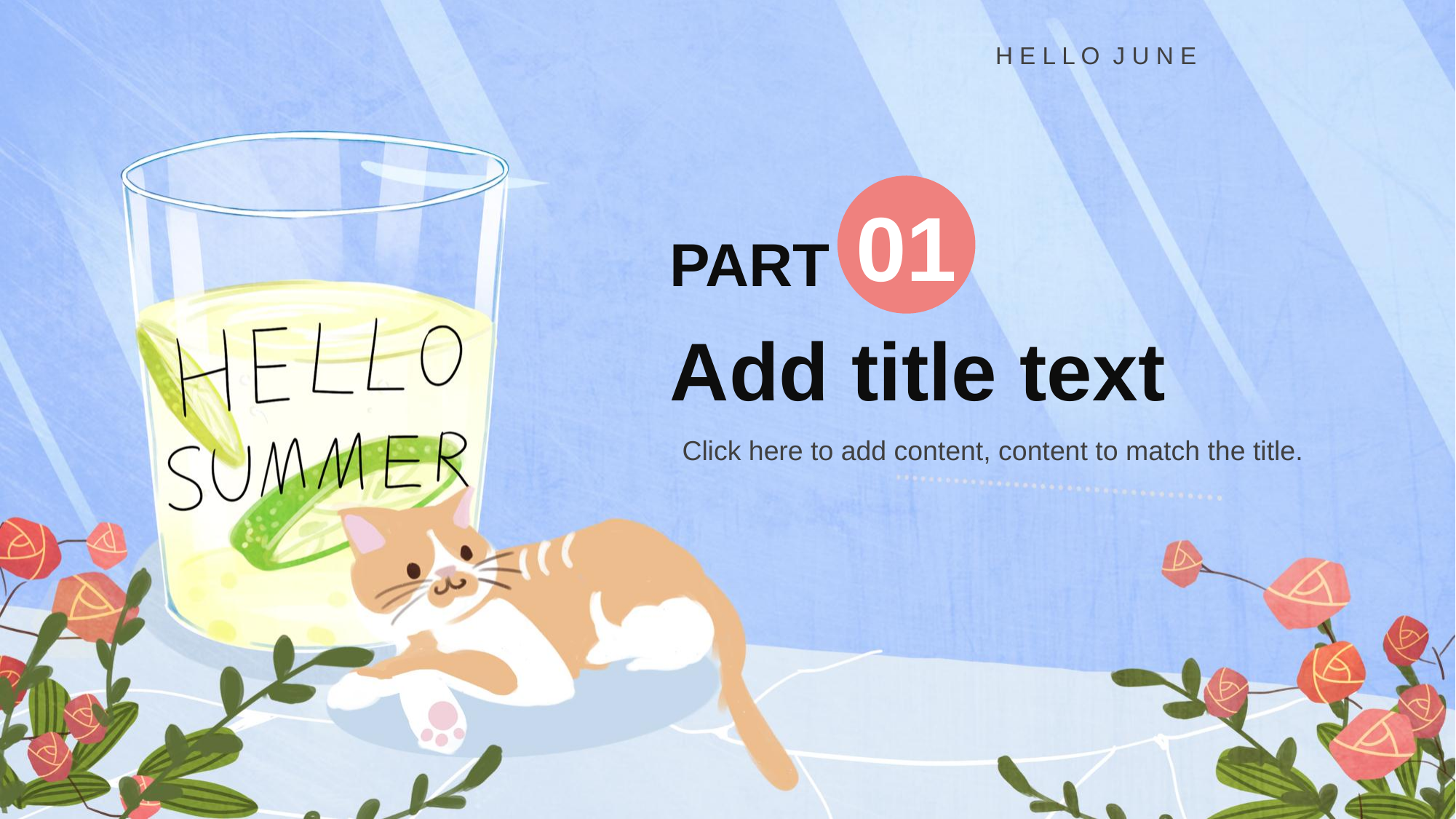

H E L L O  J U N E

01
PART
Add title text
Click here to add content, content to match the title.